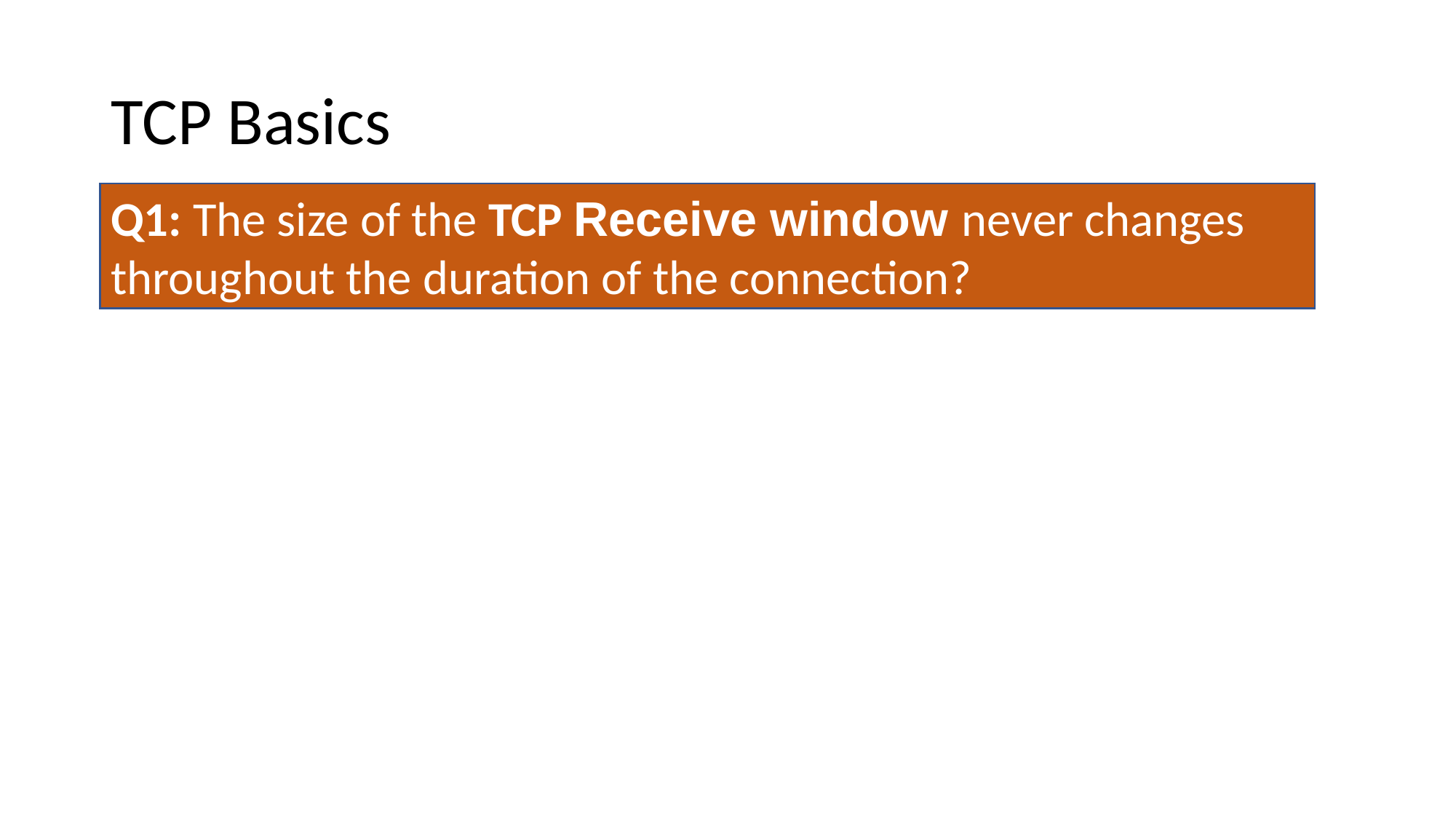

# TCP Basics
Q1: The size of the TCP Receive window never changes throughout the duration of the connection?